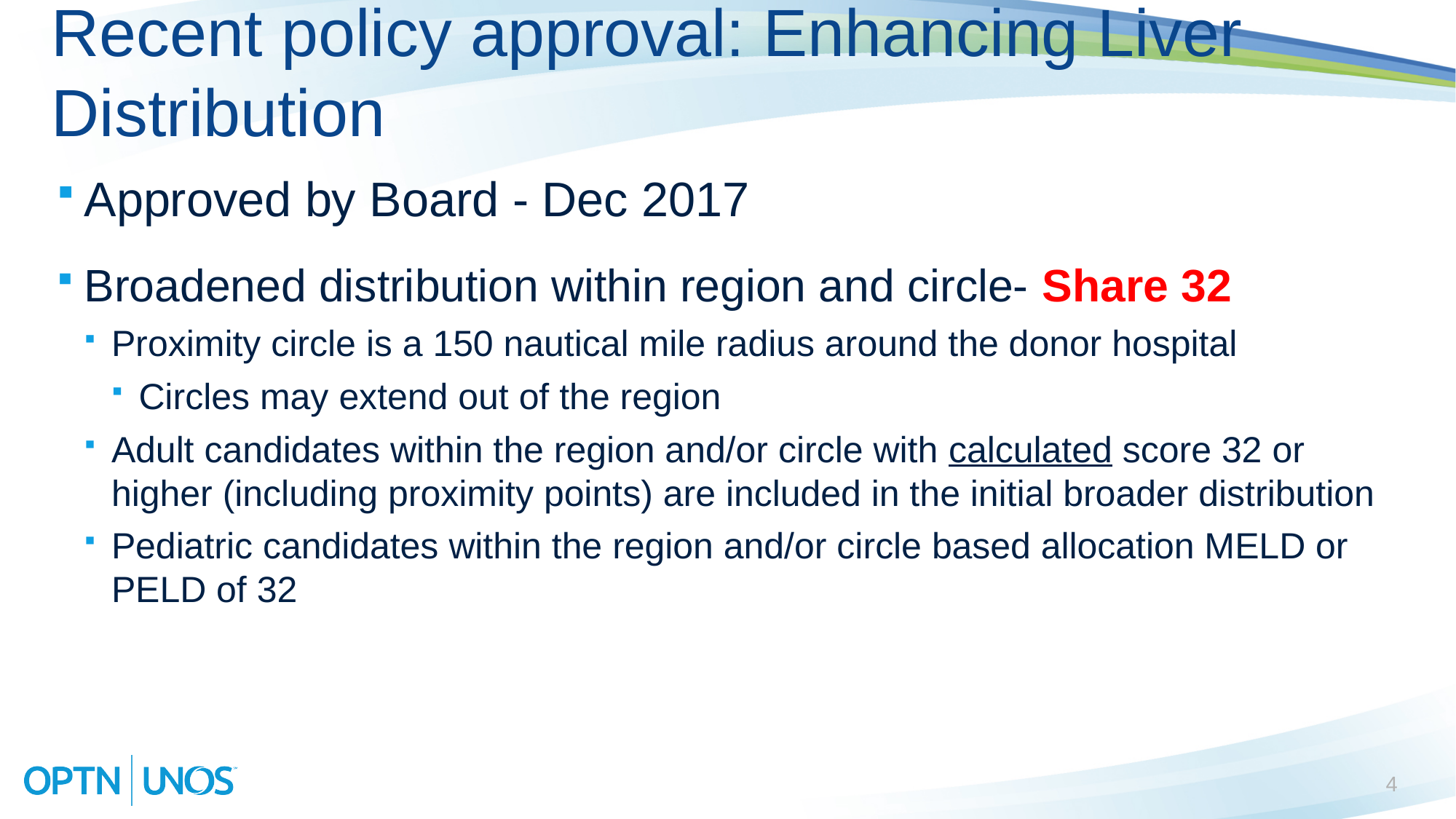

# Recent policy approval: Enhancing Liver Distribution
Approved by Board - Dec 2017
Broadened distribution within region and circle- Share 32
Proximity circle is a 150 nautical mile radius around the donor hospital
Circles may extend out of the region
Adult candidates within the region and/or circle with calculated score 32 or higher (including proximity points) are included in the initial broader distribution
Pediatric candidates within the region and/or circle based allocation MELD or PELD of 32

4